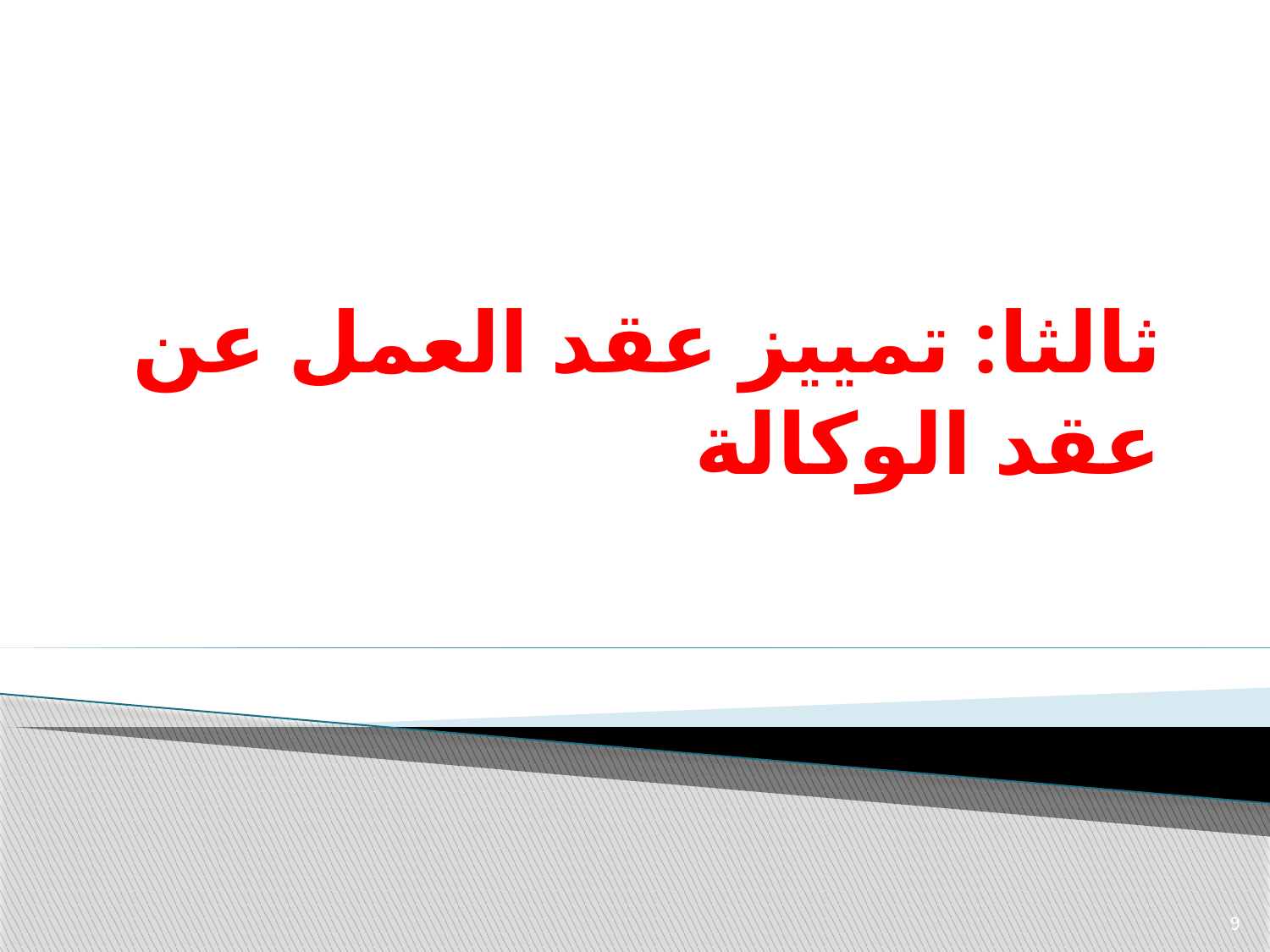

# ثالثا: تمييز عقد العمل عن عقد الوكالة
9